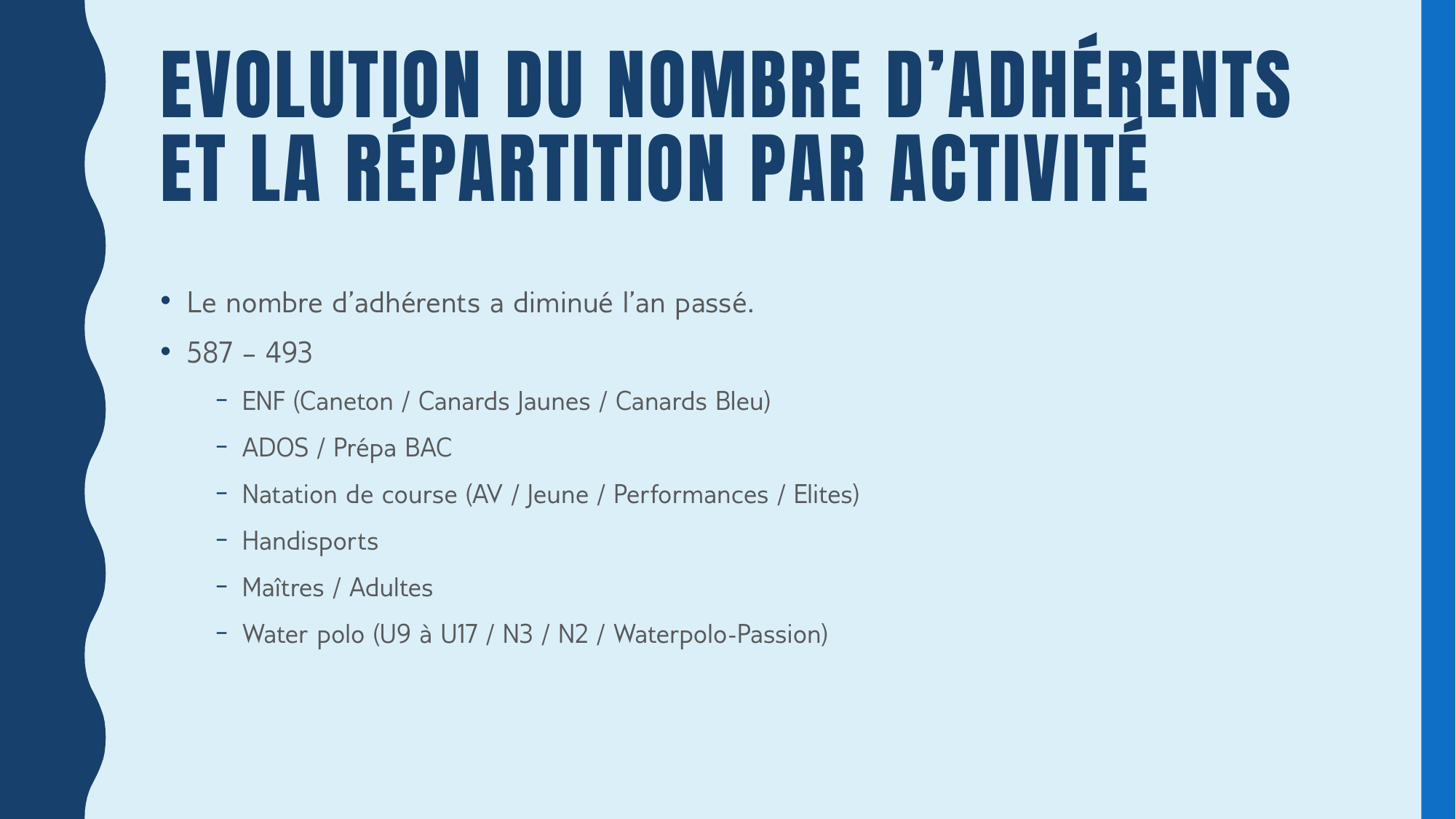

# Evolution du nombre d’adhérents et la répartition par activité
Le nombre d’adhérents a diminué l’an passé.
587 – 493
ENF (Caneton / Canards Jaunes / Canards Bleu)
ADOS / Prépa BAC
Natation de course (AV / Jeune / Performances / Elites)
Handisports
Maîtres / Adultes
Water polo (U9 à U17 / N3 / N2 / Waterpolo-Passion)